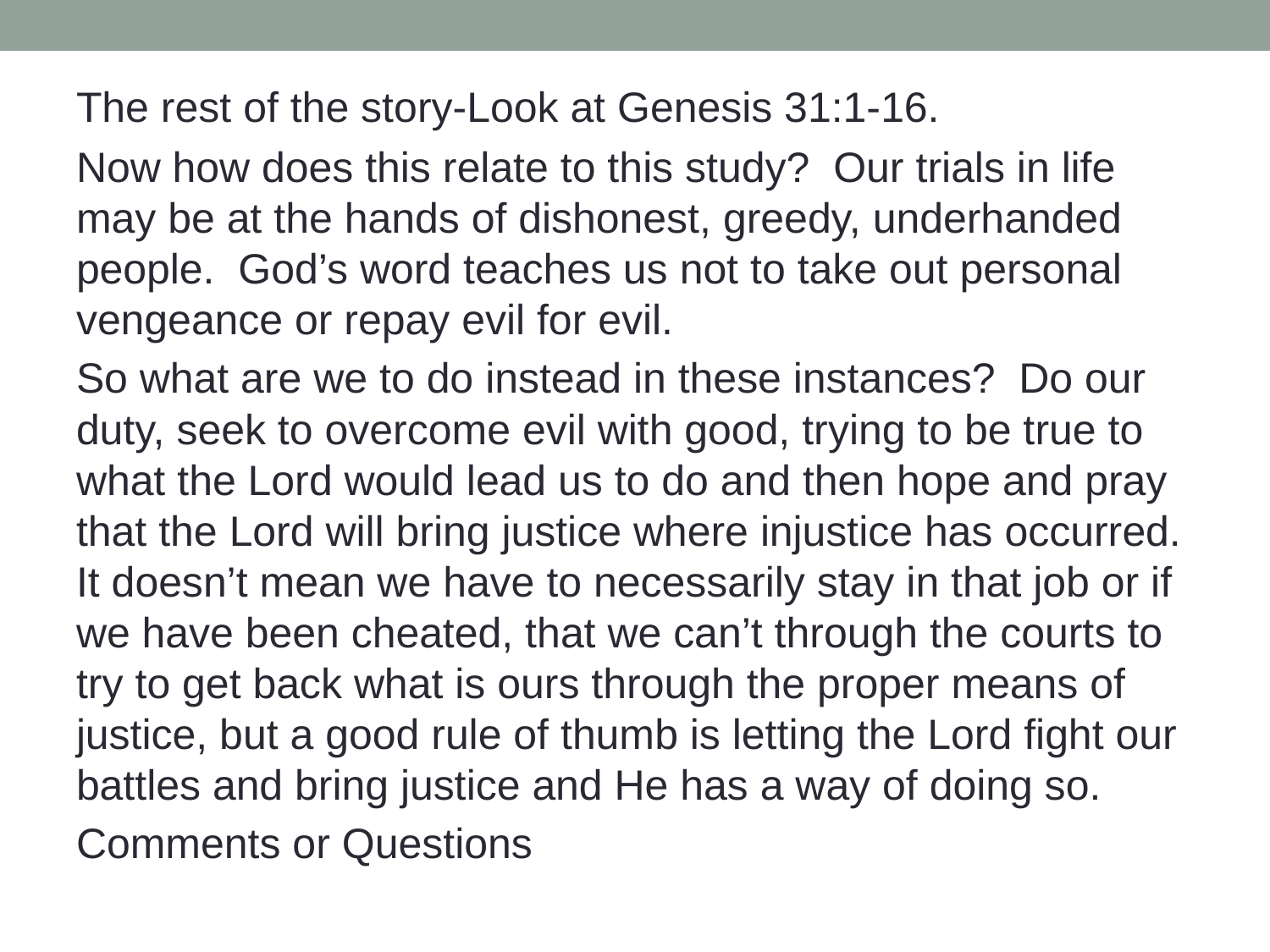

The rest of the story-Look at Genesis 31:1-16.
Now how does this relate to this study?  Our trials in life may be at the hands of dishonest, greedy, underhanded people.  God’s word teaches us not to take out personal vengeance or repay evil for evil.
So what are we to do instead in these instances?  Do our duty, seek to overcome evil with good, trying to be true to what the Lord would lead us to do and then hope and pray that the Lord will bring justice where injustice has occurred.  It doesn’t mean we have to necessarily stay in that job or if we have been cheated, that we can’t through the courts to try to get back what is ours through the proper means of justice, but a good rule of thumb is letting the Lord fight our battles and bring justice and He has a way of doing so.
Comments or Questions